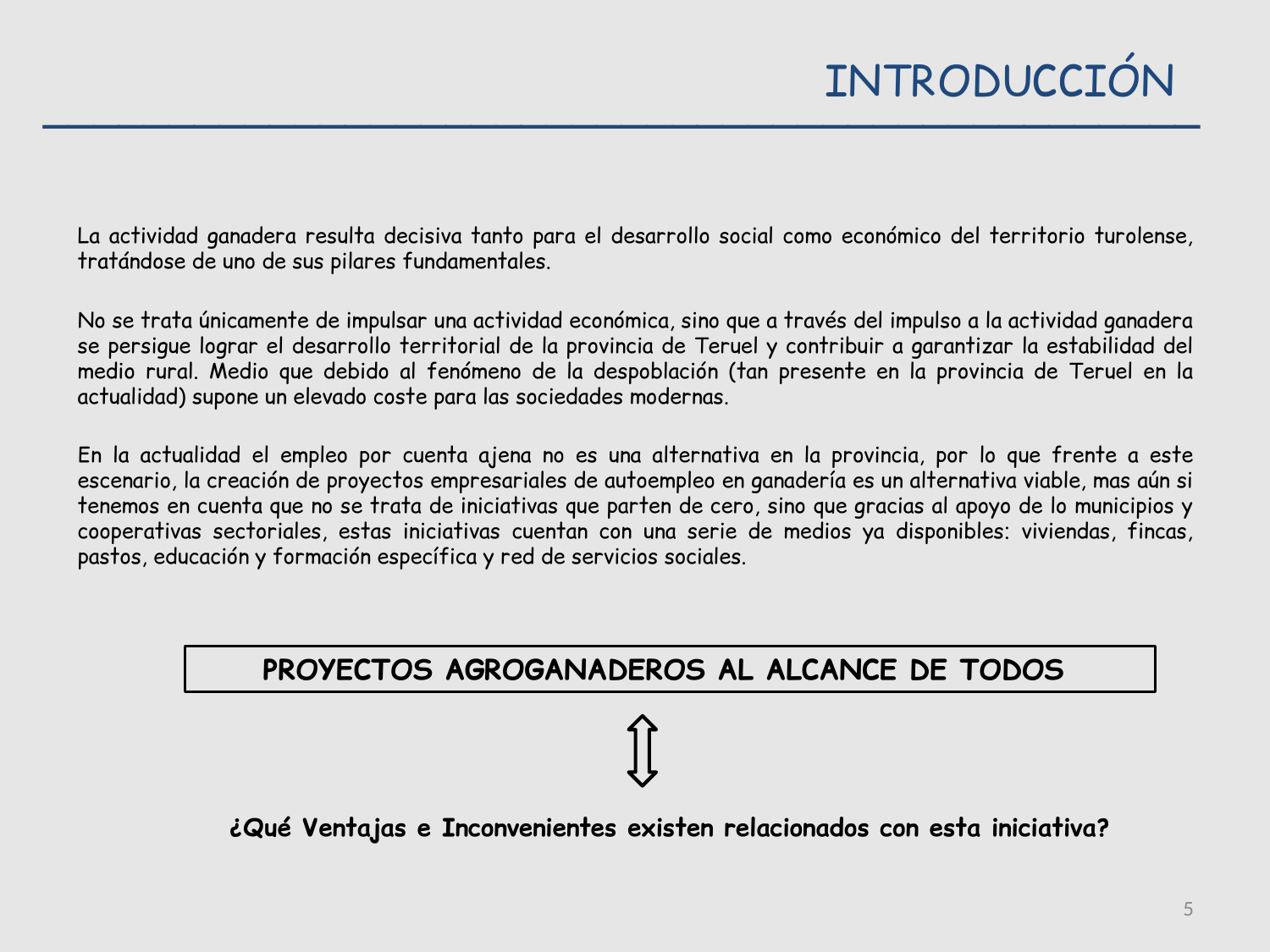

# INTRODUCCIÓN
______________________________________________

La actividad ganadera resulta decisiva tanto para el desarrollo social como económico del territorio turolense, tratándose de uno de sus pilares fundamentales.

No se trata únicamente de impulsar una actividad económica, sino que a través del impulso a la actividad ganadera se persigue lograr el desarrollo territorial de la provincia de Teruel y contribuir a garantizar la estabilidad del medio rural. Medio que debido al fenómeno de la despoblación (tan presente en la provincia de Teruel en la actualidad) supone un elevado coste para las sociedades modernas.

En la actualidad el empleo por cuenta ajena no es una alternativa en la provincia, por lo que frente a este escenario, la creación de proyectos empresariales de autoempleo en ganadería es un alternativa viable, mas aún si tenemos en cuenta que no se trata de iniciativas que parten de cero, sino que gracias al apoyo de lo municipios y cooperativas sectoriales, estas iniciativas cuentan con una serie de medios ya disponibles: viviendas, fincas, pastos, educación y formación específica y red de servicios sociales.

PROYECTOS AGROGANADEROS AL ALCANCE DE TODOS

¿Qué Ventajas e Inconvenientes existen relacionados con esta iniciativa?
5